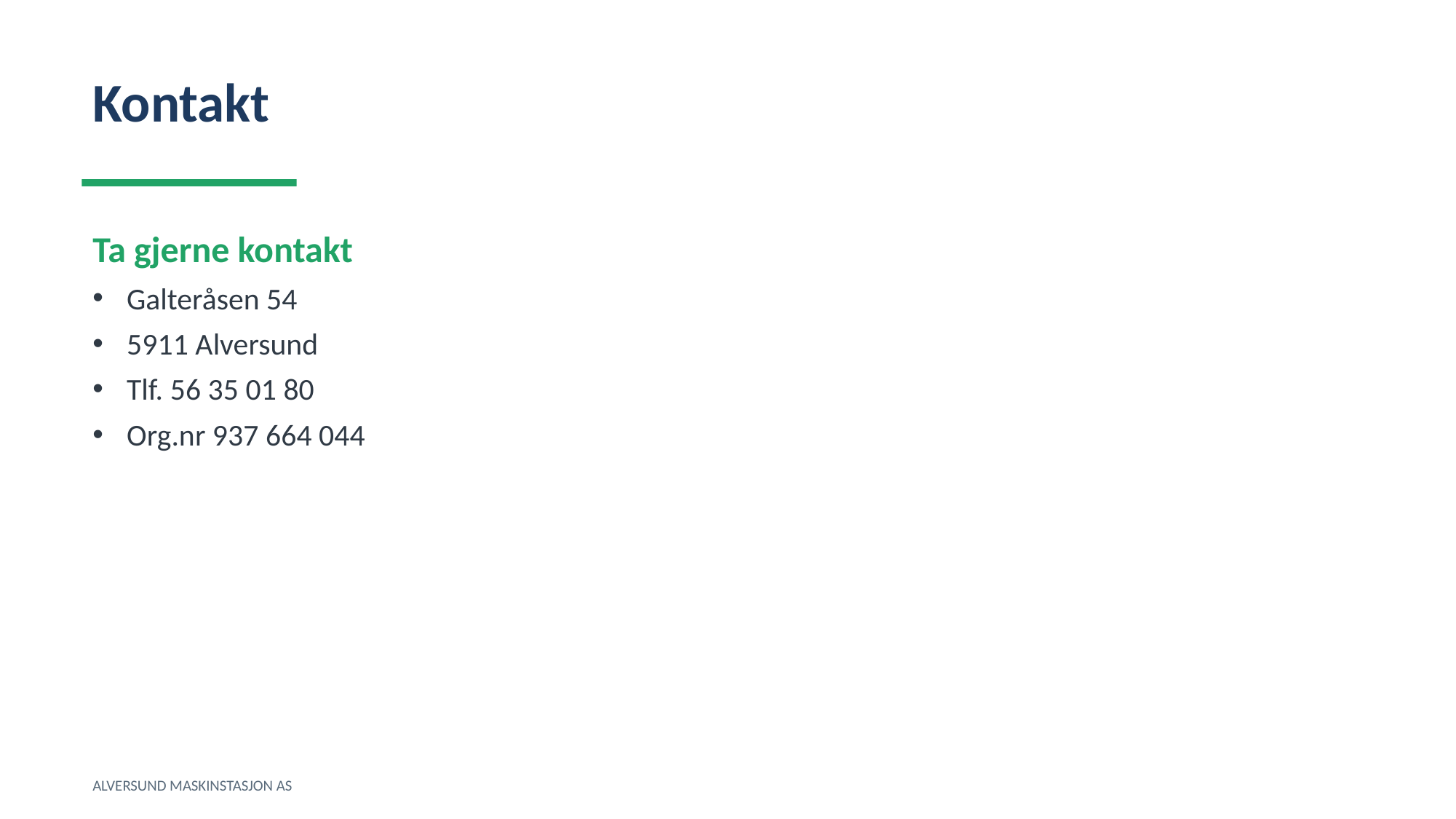

Kontakt

Ta gjerne kontakt
Galteråsen 54
5911 Alversund
Tlf. 56 35 01 80
Org.nr 937 664 044
ALVERSUND MASKINSTASJON AS